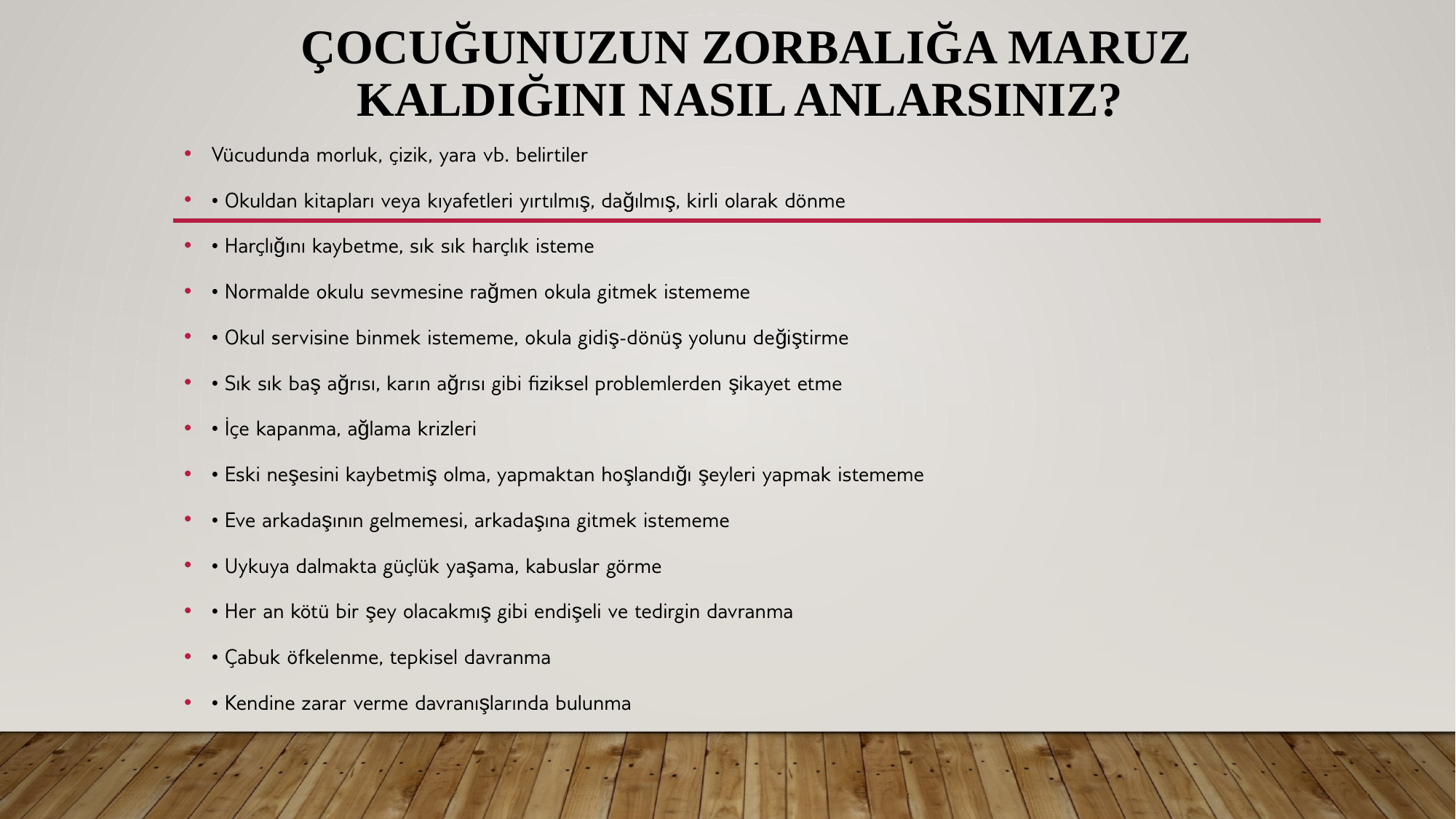

# Çocuğunuzun Zorbalığa Maruz Kaldığını Nasıl Anlarsınız?
Vücudunda morluk, çizik, yara vb. belirtiler
• Okuldan kitapları veya kıyafetleri yırtılmış, dağılmış, kirli olarak dönme
• Harçlığını kaybetme, sık sık harçlık isteme
• Normalde okulu sevmesine rağmen okula gitmek istememe
• Okul servisine binmek istememe, okula gidiş-dönüş yolunu değiştirme
• Sık sık baş ağrısı, karın ağrısı gibi fiziksel problemlerden şikayet etme
• İçe kapanma, ağlama krizleri
• Eski neşesini kaybetmiş olma, yapmaktan hoşlandığı şeyleri yapmak istememe
• Eve arkadaşının gelmemesi, arkadaşına gitmek istememe
• Uykuya dalmakta güçlük yaşama, kabuslar görme
• Her an kötü bir şey olacakmış gibi endişeli ve tedirgin davranma
• Çabuk öfkelenme, tepkisel davranma
• Kendine zarar verme davranışlarında bulunma